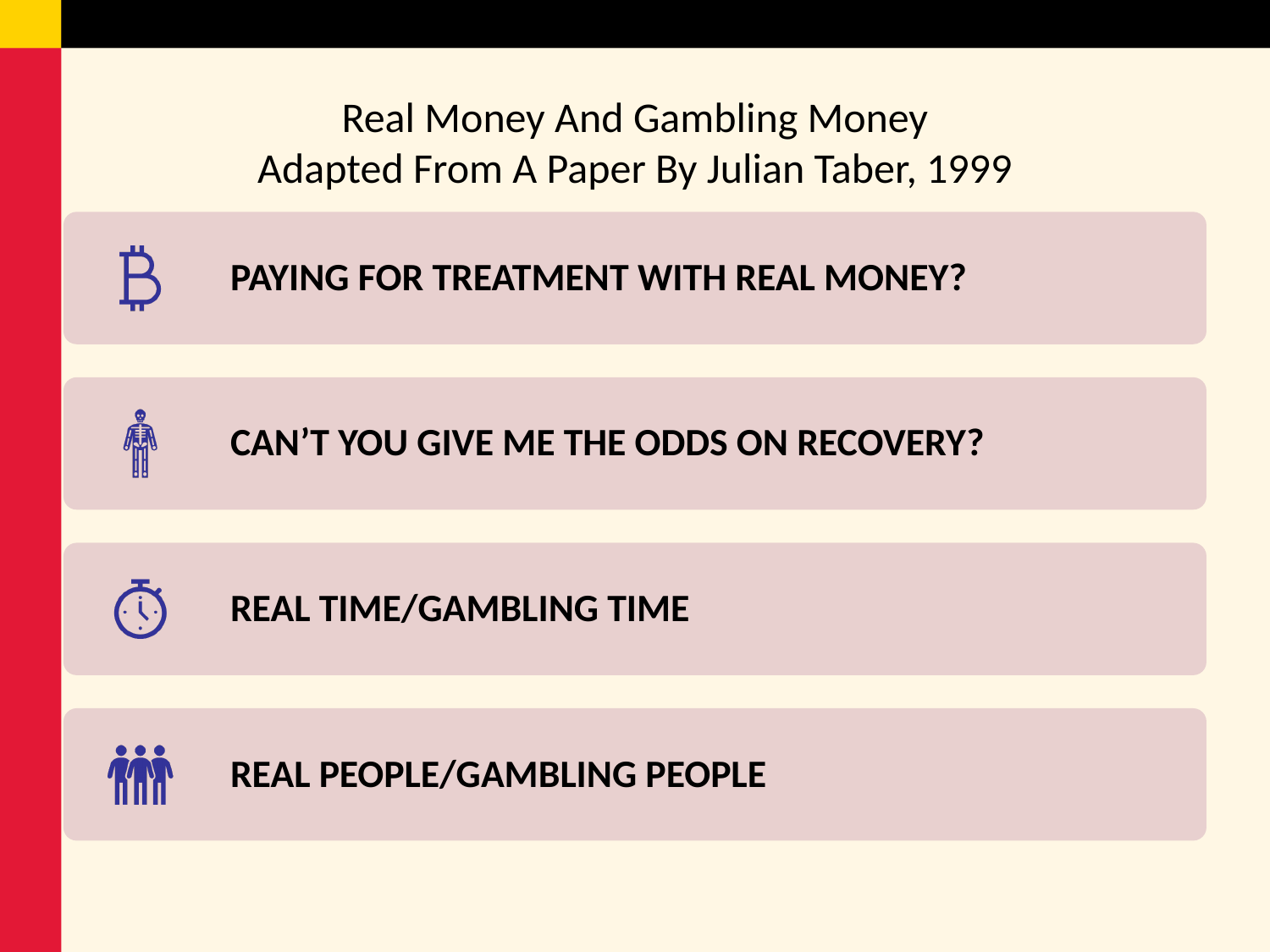

# Real Money And Gambling Money Adapted From A Paper By Julian Taber, 1999
PAYING FOR TREATMENT WITH REAL MONEY?
CAN’T YOU GIVE ME THE ODDS ON RECOVERY?
REAL TIME/GAMBLING TIME
REAL PEOPLE/GAMBLING PEOPLE